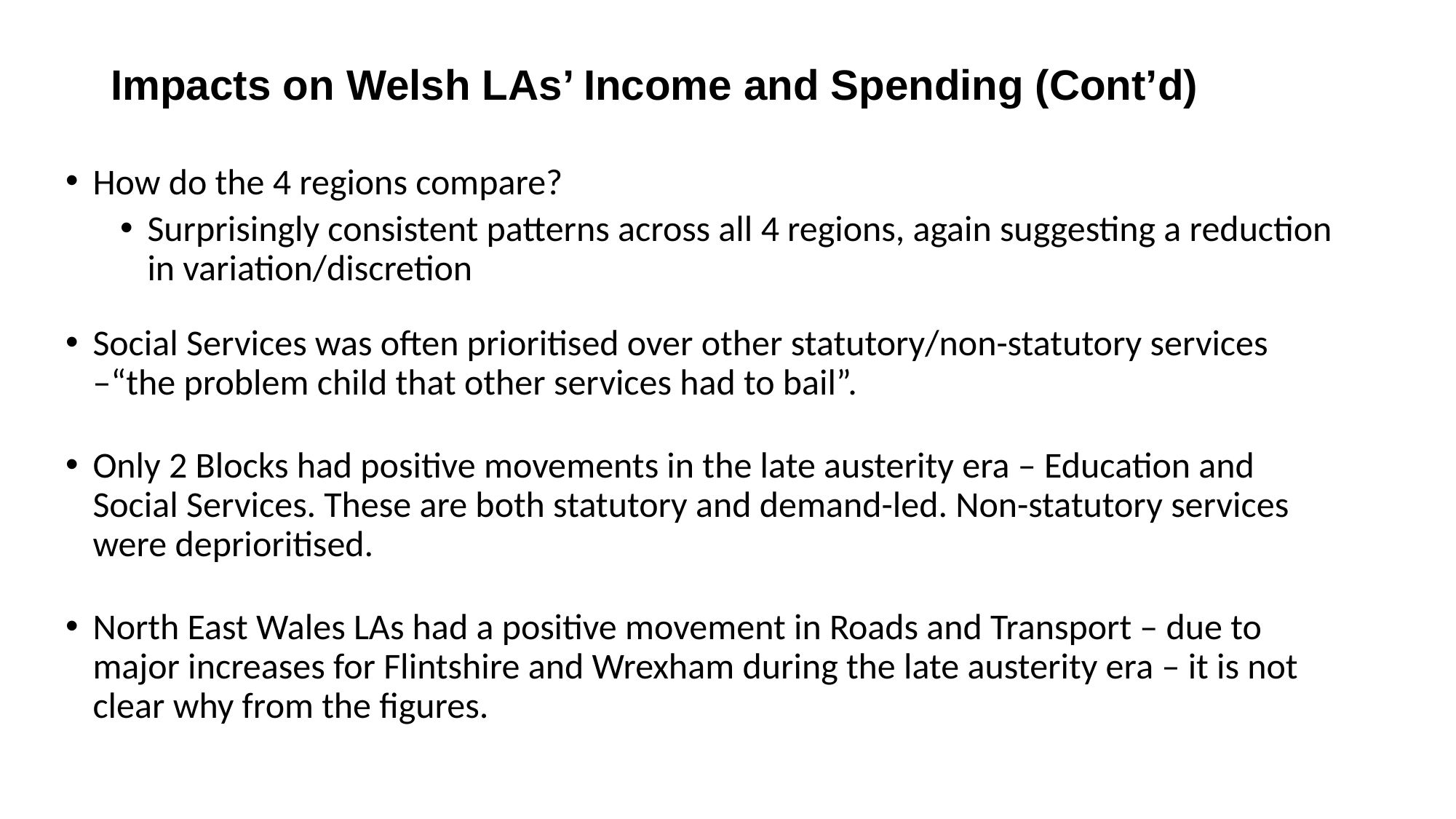

# Impacts on Welsh LAs’ Income and Spending (Cont’d)
How do the 4 regions compare?
Surprisingly consistent patterns across all 4 regions, again suggesting a reduction in variation/discretion

Social Services was often prioritised over other statutory/non-statutory services –“the problem child that other services had to bail”.

Only 2 Blocks had positive movements in the late austerity era – Education and Social Services. These are both statutory and demand-led. Non-statutory services were deprioritised.

North East Wales LAs had a positive movement in Roads and Transport – due to major increases for Flintshire and Wrexham during the late austerity era – it is not clear why from the figures.